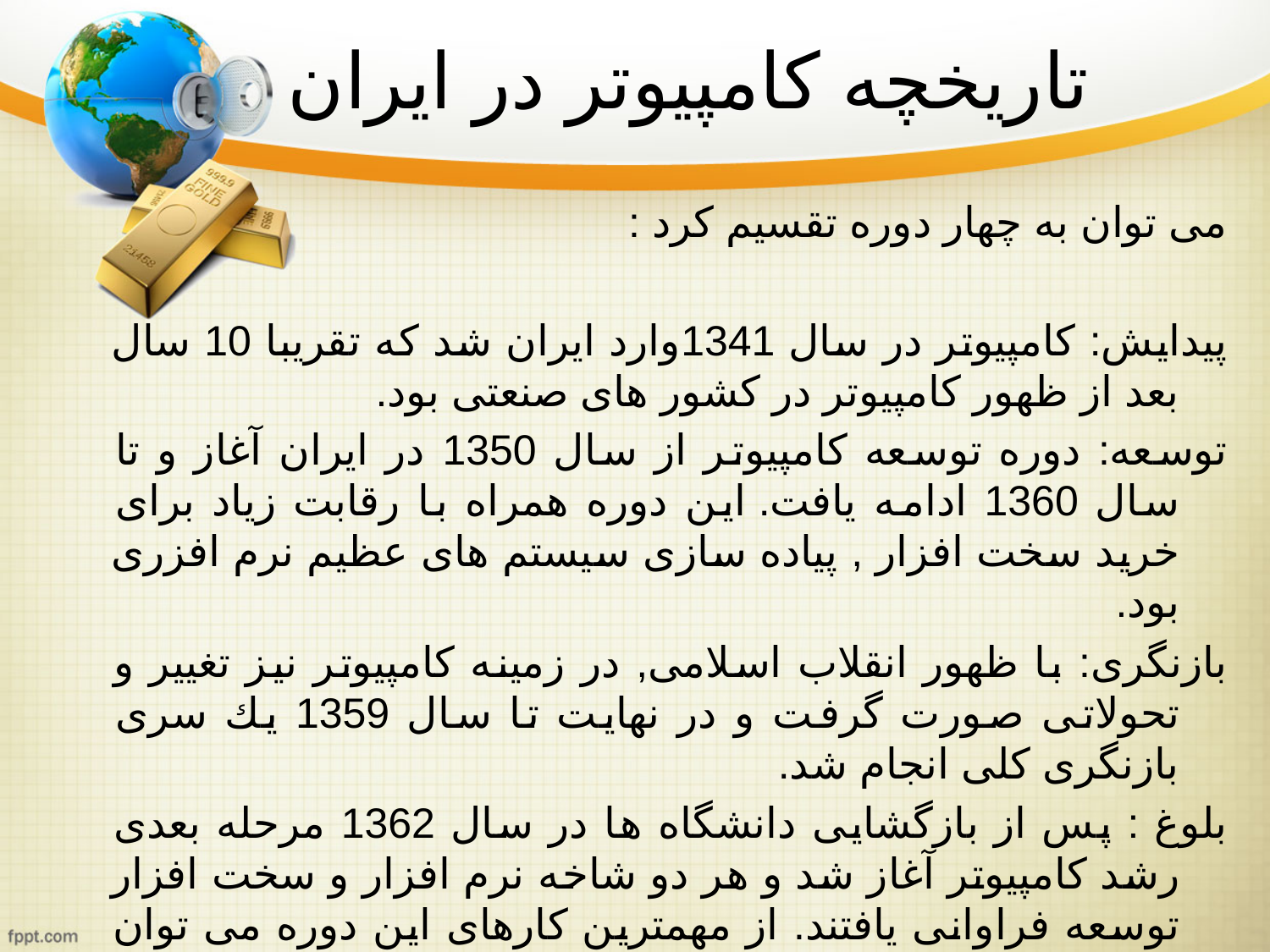

# تاریخچه كامپیوتر در ایران
می توان به چهار دوره تقسیم كرد :

پیدایش: كامپیوتر در سال 1341وارد ایران شد که تقریبا 10 سال بعد از ظهور كامپیوتر در كشور های صنعتی بود.
توسعه: دوره توسعه كامپیوتر از سال 1350 در ایران آغاز و تا سال 1360 ادامه یافت. این دوره همراه با رقابت زیاد برای خرید سخت افزار , پیاده سازی سیستم های عظیم نرم افزری بود.
بازنگری: با ظهور انقلاب اسلامی, در زمینه كامپیوتر نیز تغییر و تحولاتی صورت گرفت و در نهایت تا سال 1359 یك سری بازنگری كلی انجام شد.
بلوغ : پس از بازگشایی دانشگاه ها در سال 1362 مرحله بعدی رشد كامپیوتر آغاز شد و هر دو شاخه نرم افزار و سخت افزار توسعه فراوانی یافتند. از مهمترین كارهای این دوره می توان پردازش زبان و خط فارسی را نام برد.